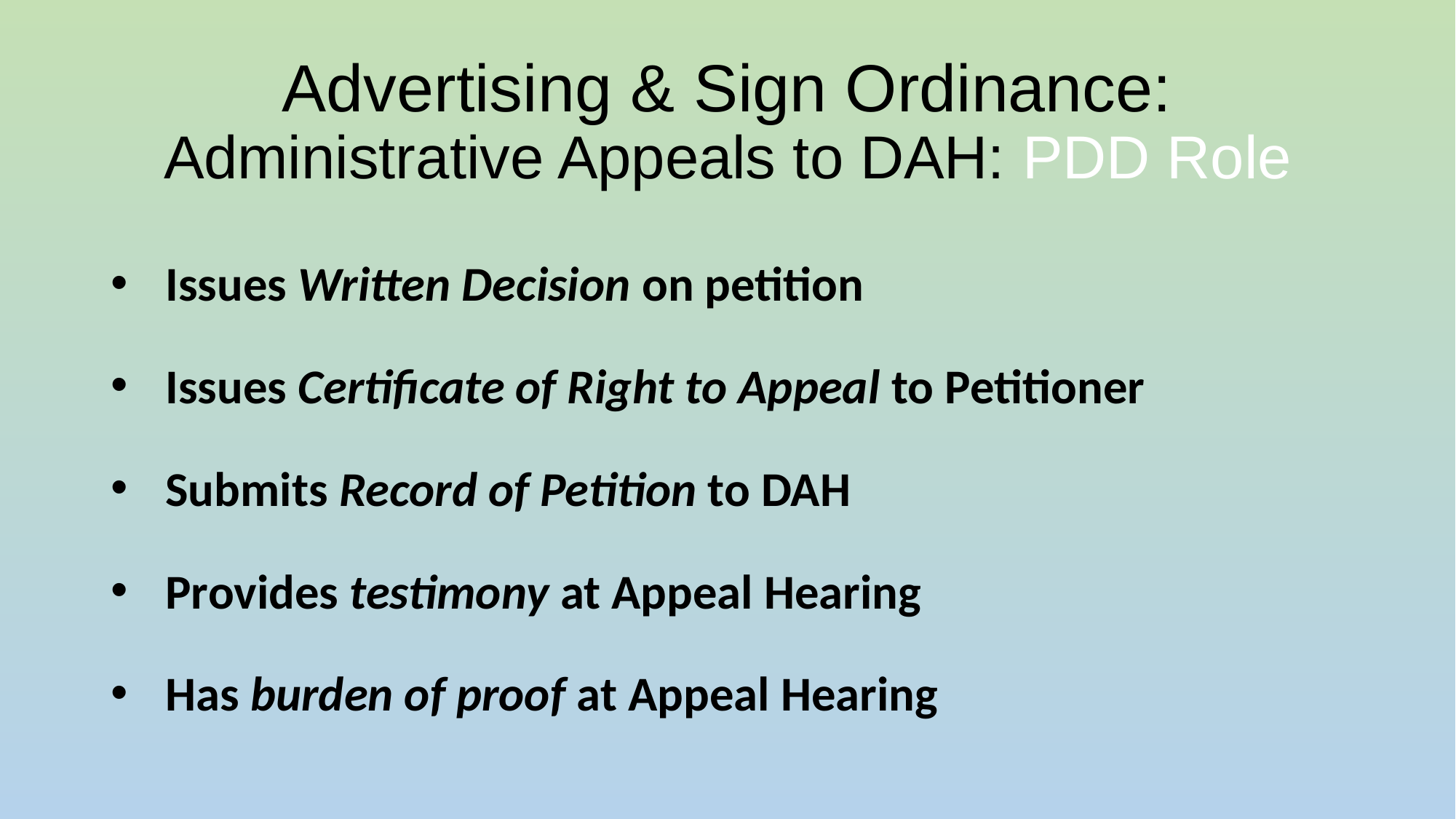

# Advertising & Sign Ordinance: Administrative Appeals to DAH: PDD Role
Issues Written Decision on petition
Issues Certificate of Right to Appeal to Petitioner
Submits Record of Petition to DAH
Provides testimony at Appeal Hearing
Has burden of proof at Appeal Hearing